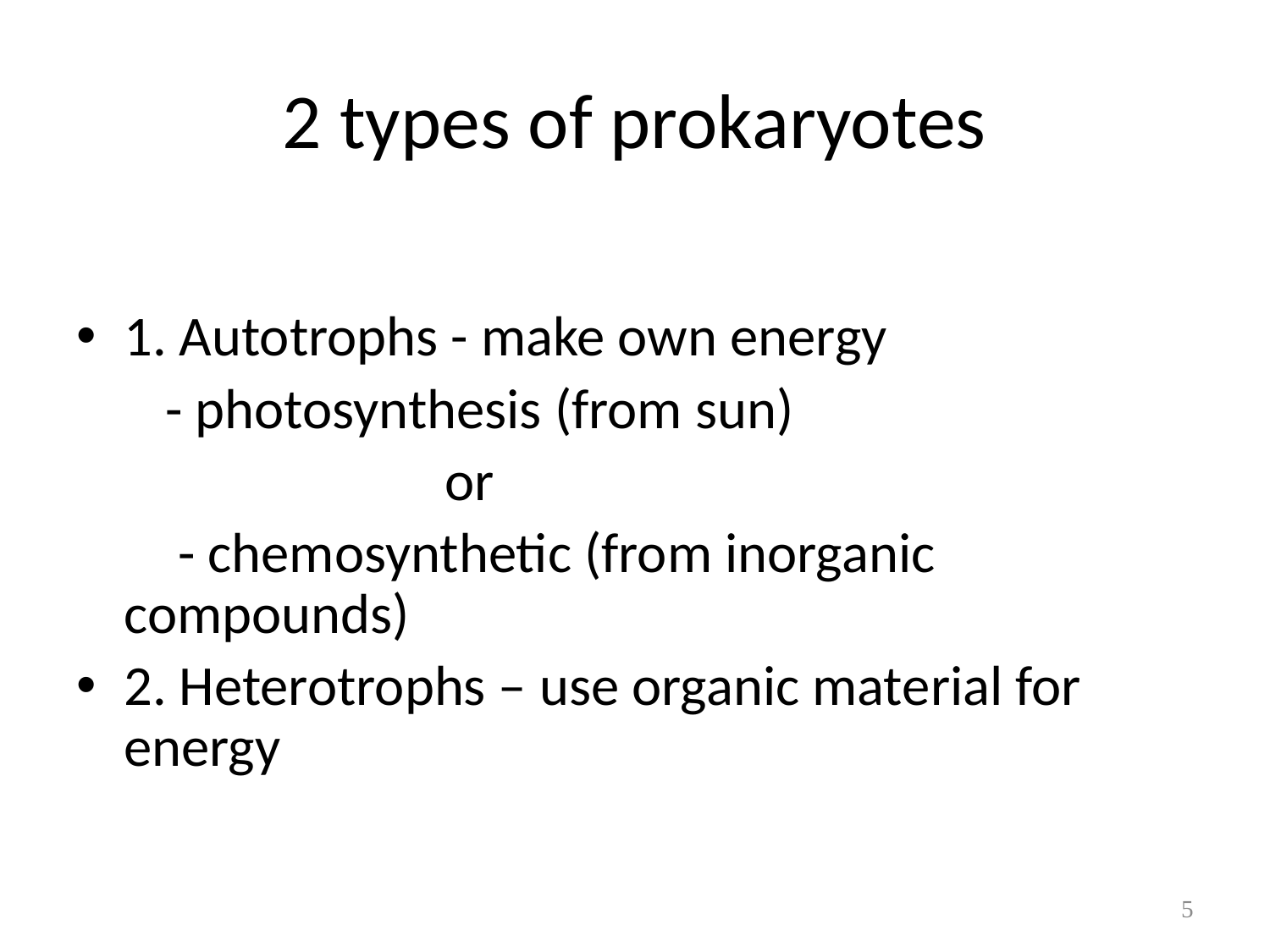

# 2 types of prokaryotes

1. Autotrophs - make own energy
       - photosynthesis (from sun)
                             or
        - chemosynthetic (from inorganic compounds)
2. Heterotrophs – use organic material for energy
5